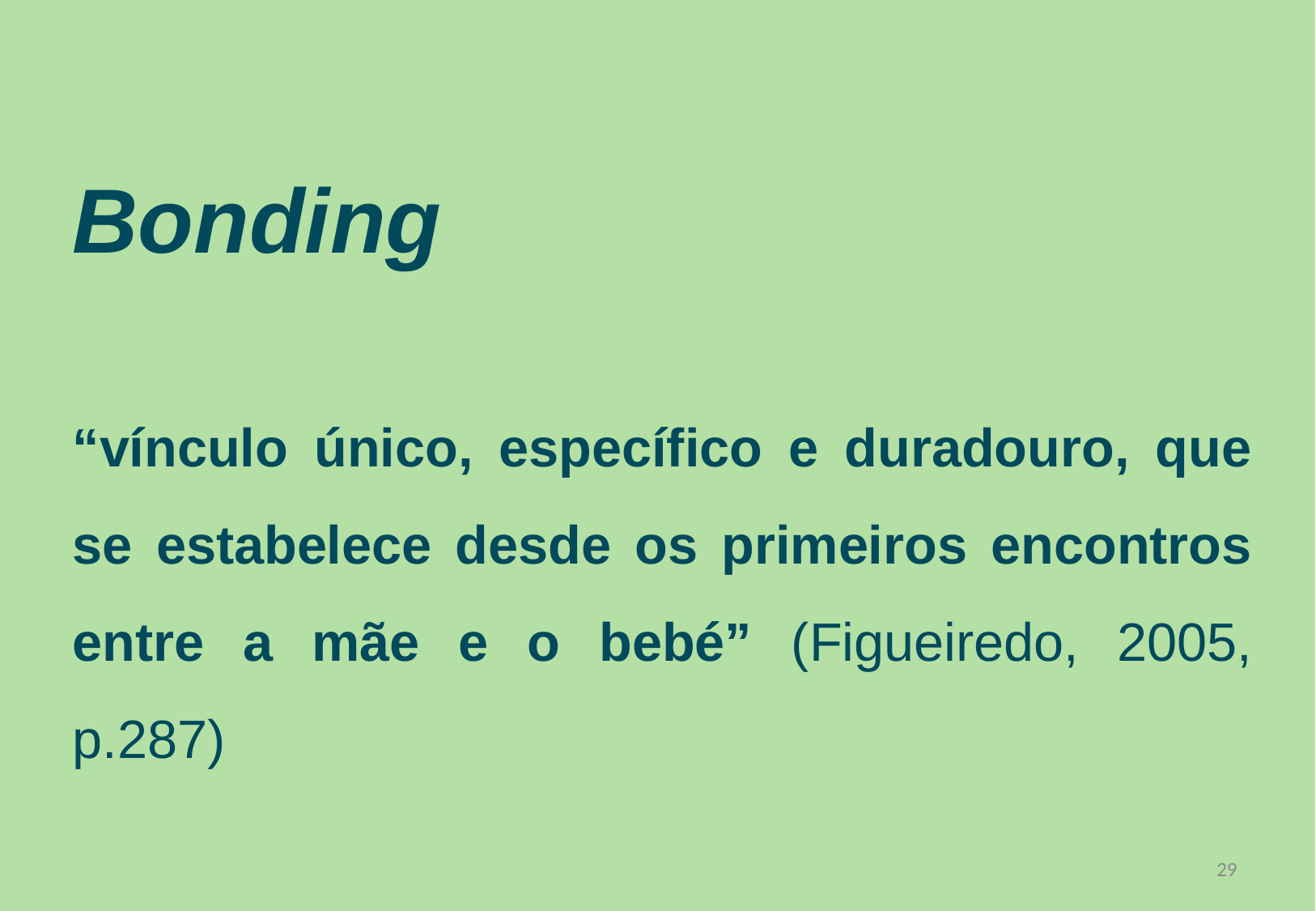

Bonding

“vínculo único, específico e duradouro, que se estabelece desde os primeiros encontros entre a mãe e o bebé” (Figueiredo, 2005, p.287)
29